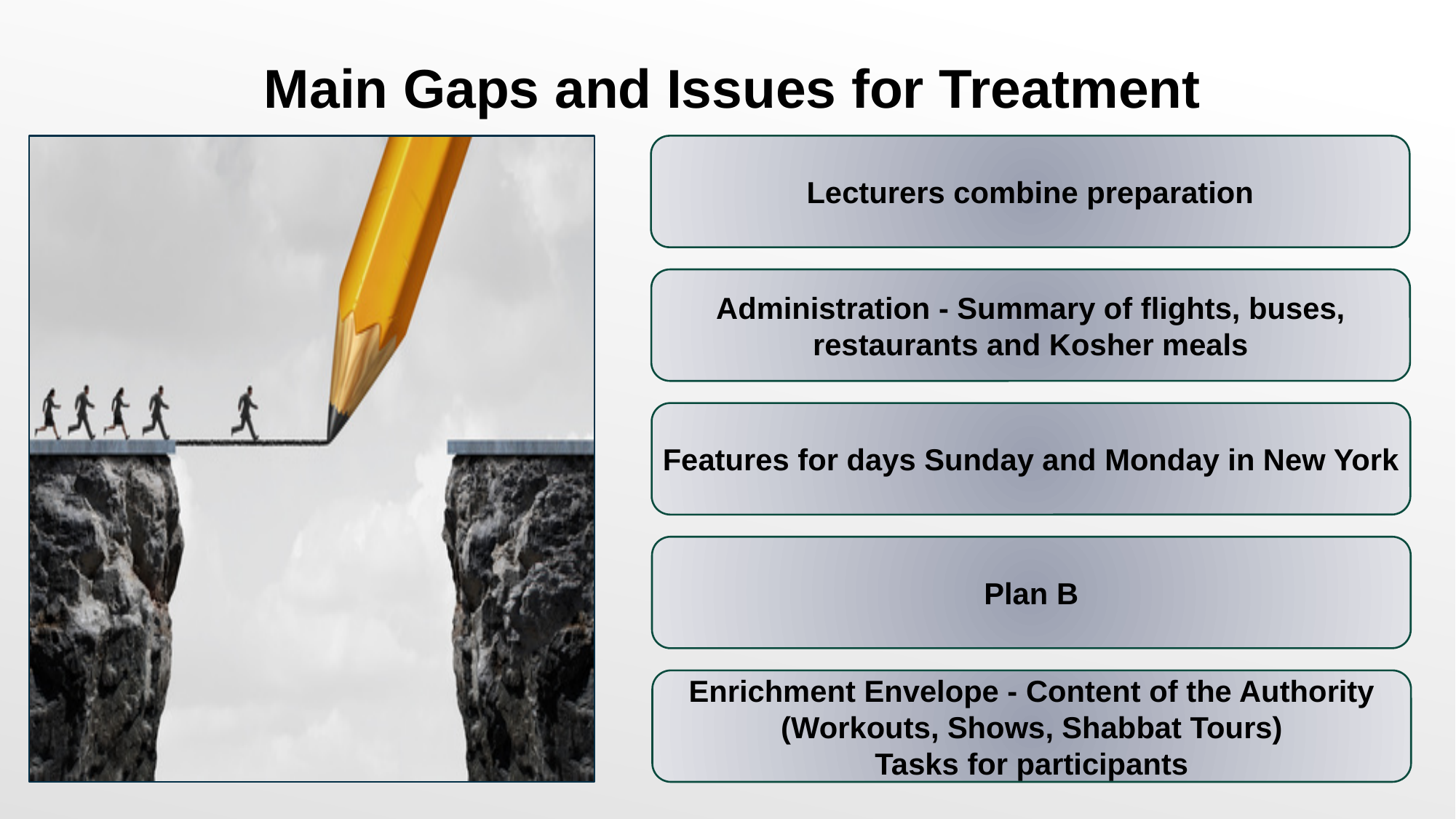

Main Gaps and Issues for Treatment
Lecturers combine preparation
Administration - Summary of flights, buses, restaurants and Kosher meals
Features for days Sunday and Monday in New York
Plan B
Enrichment Envelope - Content of the Authority (Workouts, Shows, Shabbat Tours)
Tasks for participants